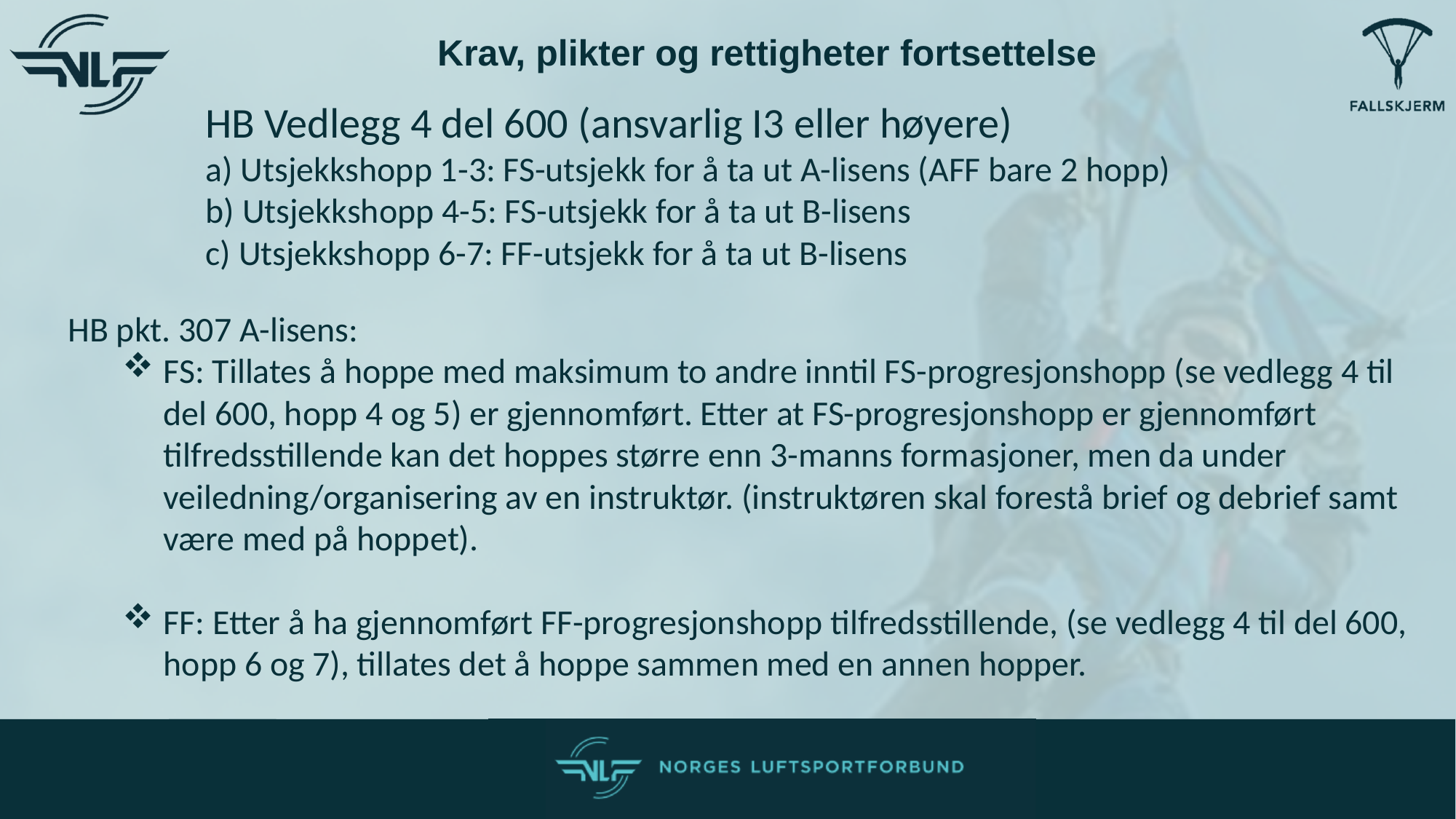

Krav, plikter og rettigheter fortsettelse

HB Vedlegg 4 del 600 (ansvarlig I3 eller høyere)
a) Utsjekkshopp 1-3: FS-utsjekk for å ta ut A-lisens (AFF bare 2 hopp)
b) Utsjekkshopp 4-5: FS-utsjekk for å ta ut B-lisens
c) Utsjekkshopp 6-7: FF-utsjekk for å ta ut B-lisens

HB pkt. 307 A-lisens:
FS: Tillates å hoppe med maksimum to andre inntil FS-progresjonshopp (se vedlegg 4 til del 600, hopp 4 og 5) er gjennomført. Etter at FS-progresjonshopp er gjennomført tilfredsstillende kan det hoppes større enn 3-manns formasjoner, men da under veiledning/organisering av en instruktør. (instruktøren skal forestå brief og debrief samt være med på hoppet).

FF: Etter å ha gjennomført FF-progresjonshopp tilfredsstillende, (se vedlegg 4 til del 600, hopp 6 og 7), tillates det å hoppe sammen med en annen hopper.